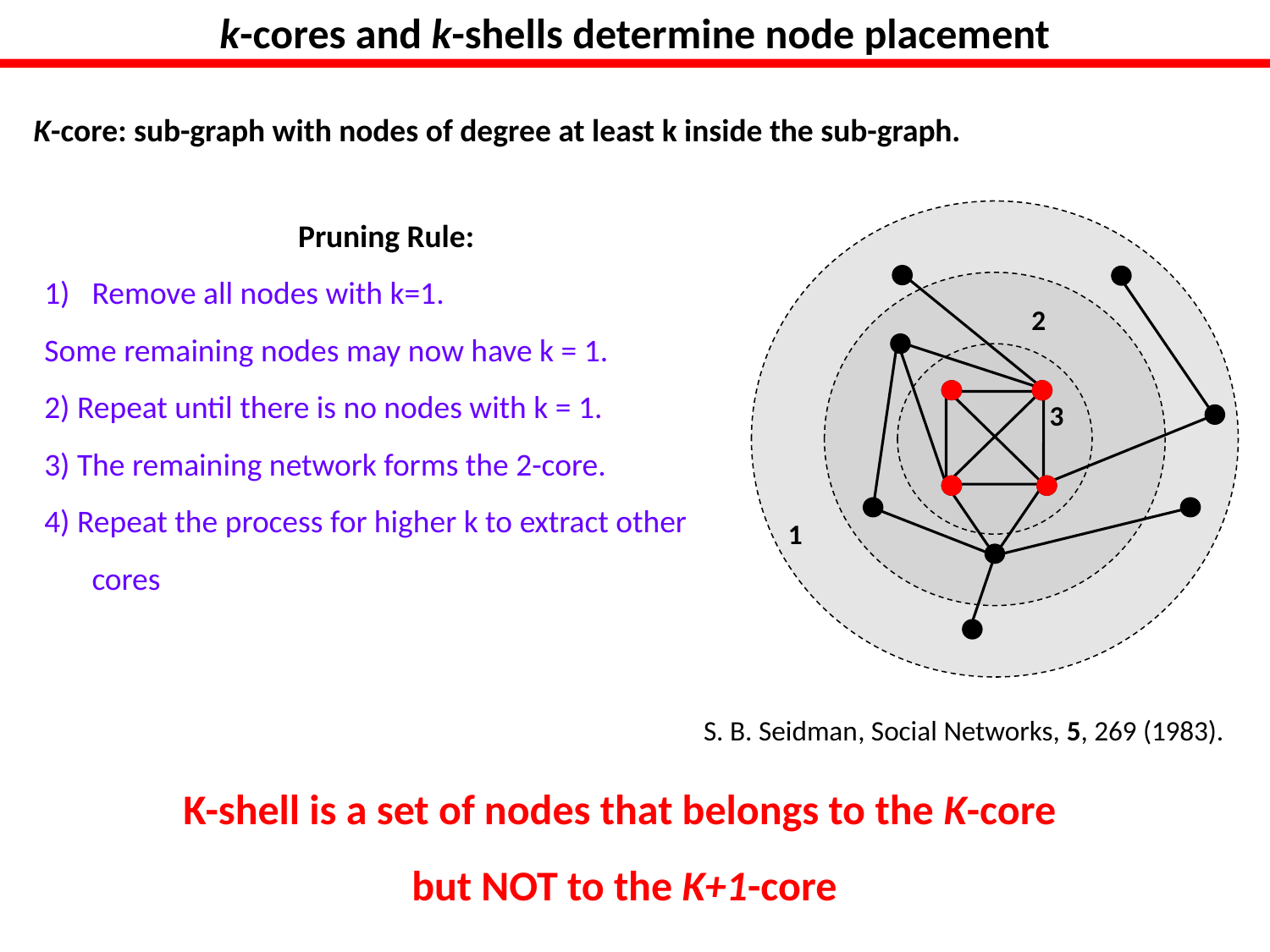

k-cores and k-shells determine node placement

K-core: sub-graph with nodes of degree at least k inside the sub-graph.
Pruning Rule:
Remove all nodes with k=1.
Some remaining nodes may now have k = 1.
2) Repeat until there is no nodes with k = 1.
3) The remaining network forms the 2-core.
4) Repeat the process for higher k to extract other cores

2

3

1

S. B. Seidman, Social Networks, 5, 269 (1983).
K-shell is a set of nodes that belongs to the K-core
but NOT to the K+1-core